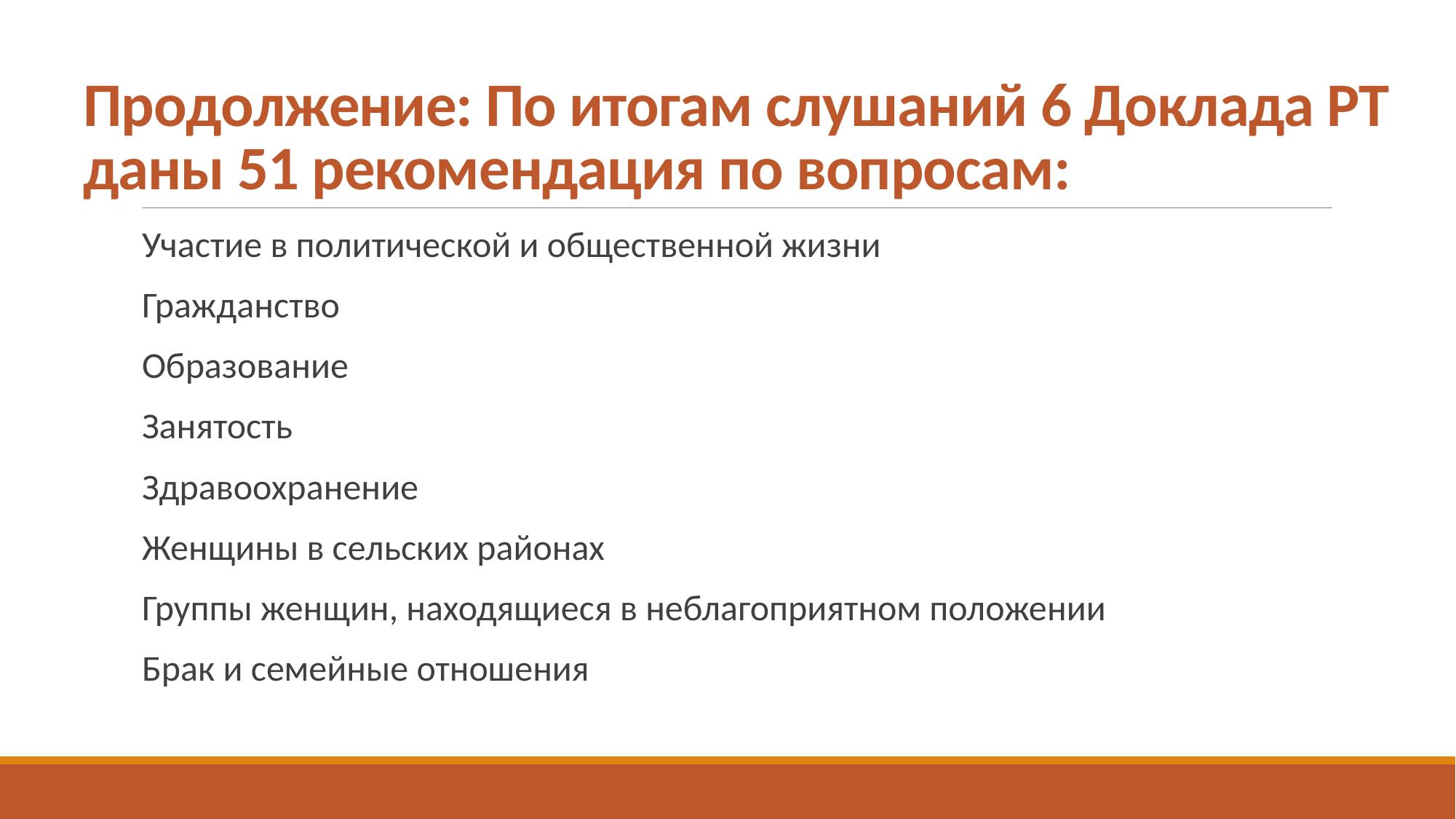

# Продолжение: По итогам слушаний 6 Доклада РТ даны 51 рекомендация по вопросам:
Участие в политической и общественной жизни
Гражданство
Образование
Занятость
Здравоохранение
Женщины в сельских районах
Группы женщин, находящиеся в неблагоприятном положении
Брак и семейные отношения